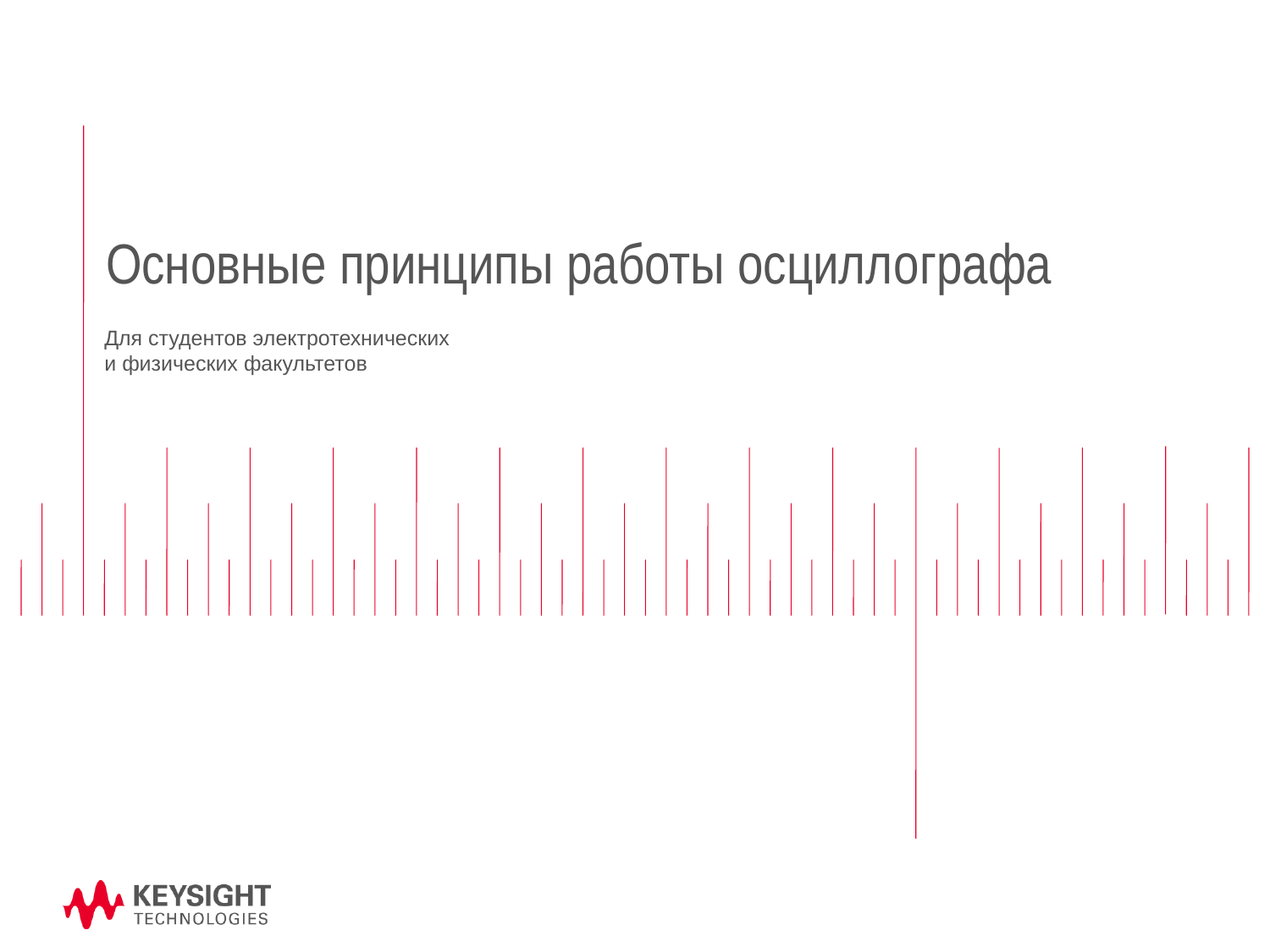

# Основные принципы работы осциллографа
Для студентов электротехнических
и физических факультетов